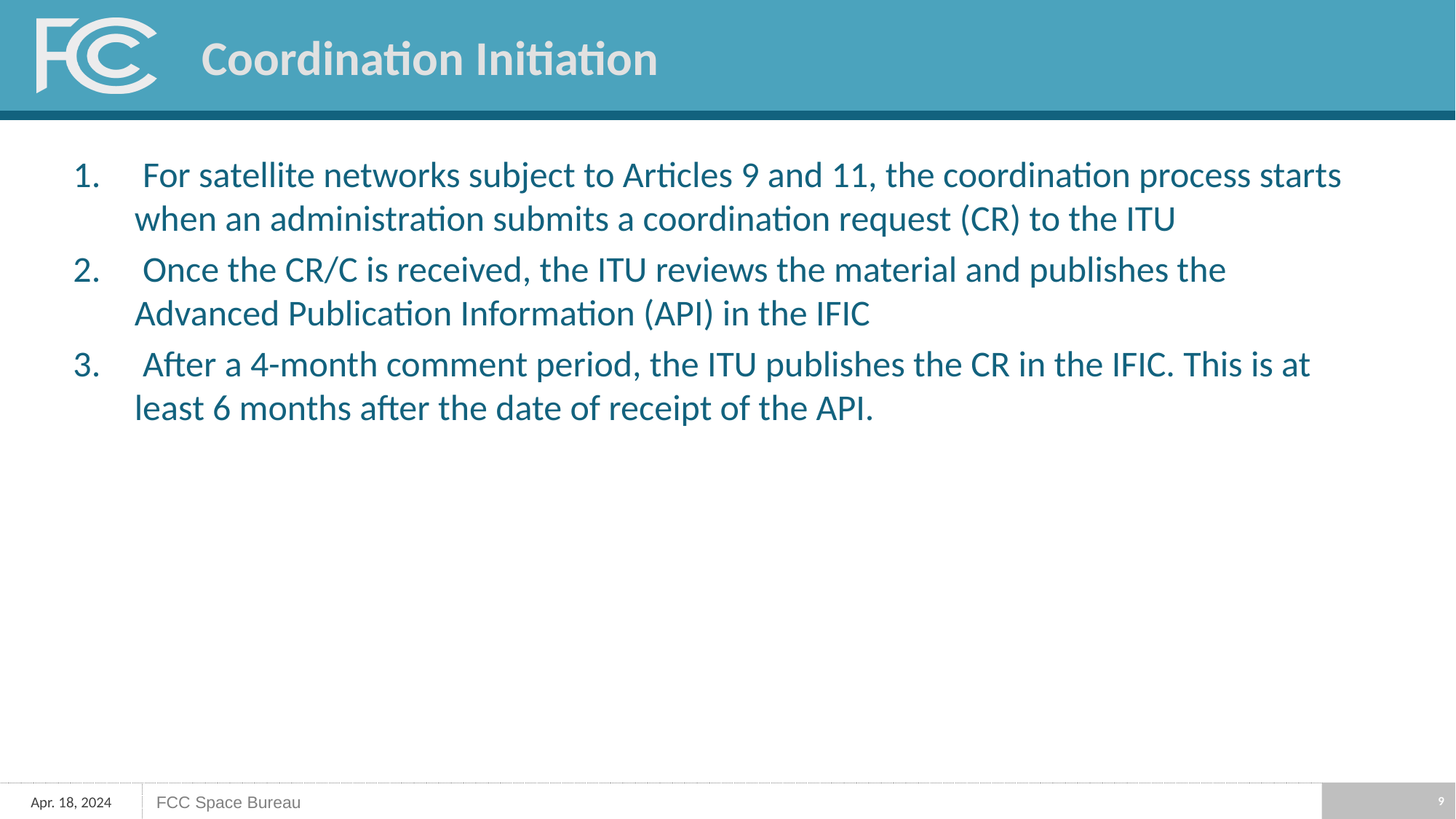

# Coordination Initiation
 For satellite networks subject to Articles 9 and 11, the coordination process starts when an administration submits a coordination request (CR) to the ITU
 Once the CR/C is received, the ITU reviews the material and publishes the Advanced Publication Information (API) in the IFIC
 After a 4-month comment period, the ITU publishes the CR in the IFIC. This is at least 6 months after the date of receipt of the API.
9
Apr. 18, 2024
FCC Space Bureau